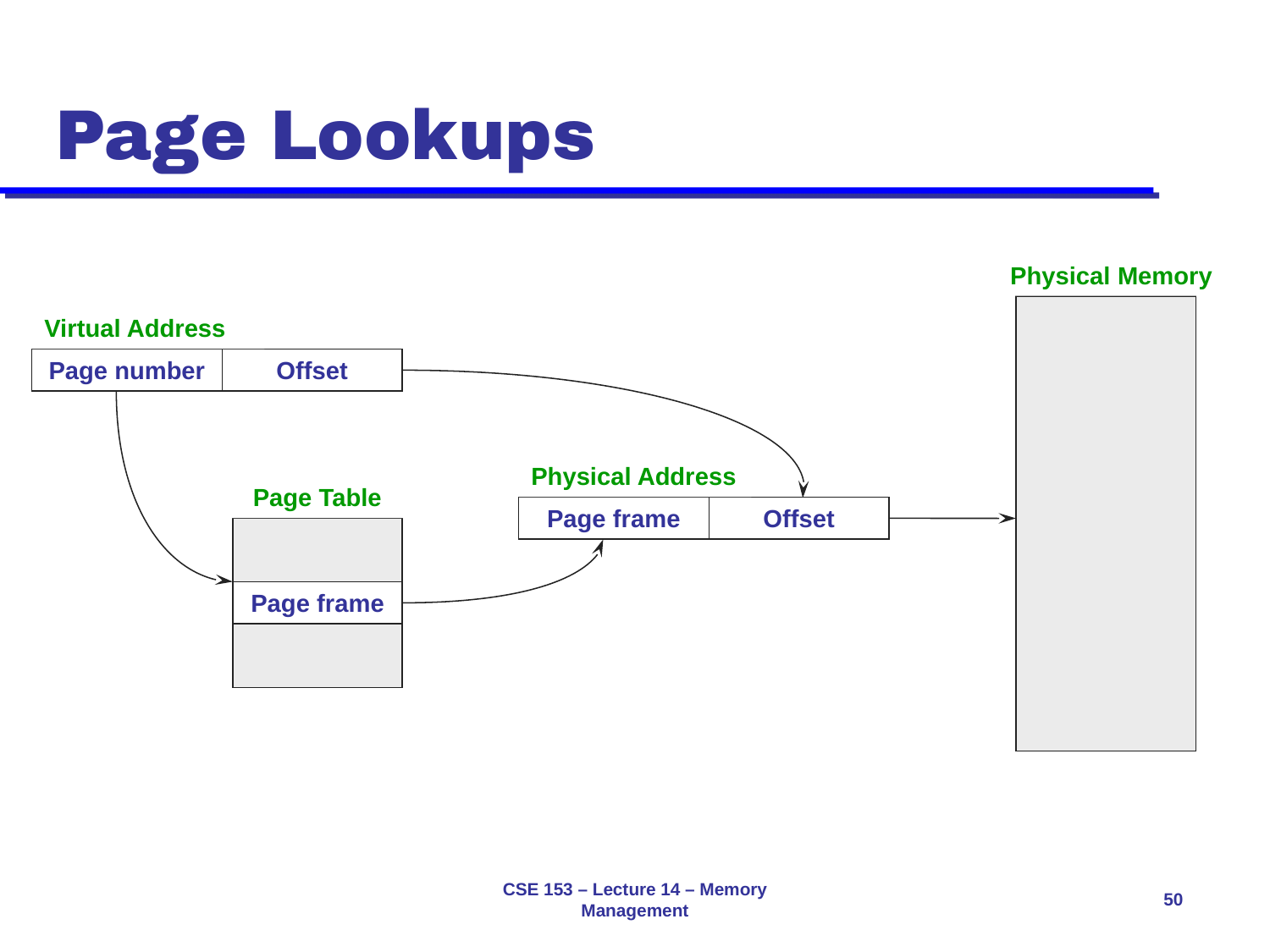

# Page Lookups
Physical Memory

Virtual Address
Page number
Offset

Physical Address
Page Table
Page frame
Offset

Page frame
CSE 153 – Lecture 14 – Memory Management
50